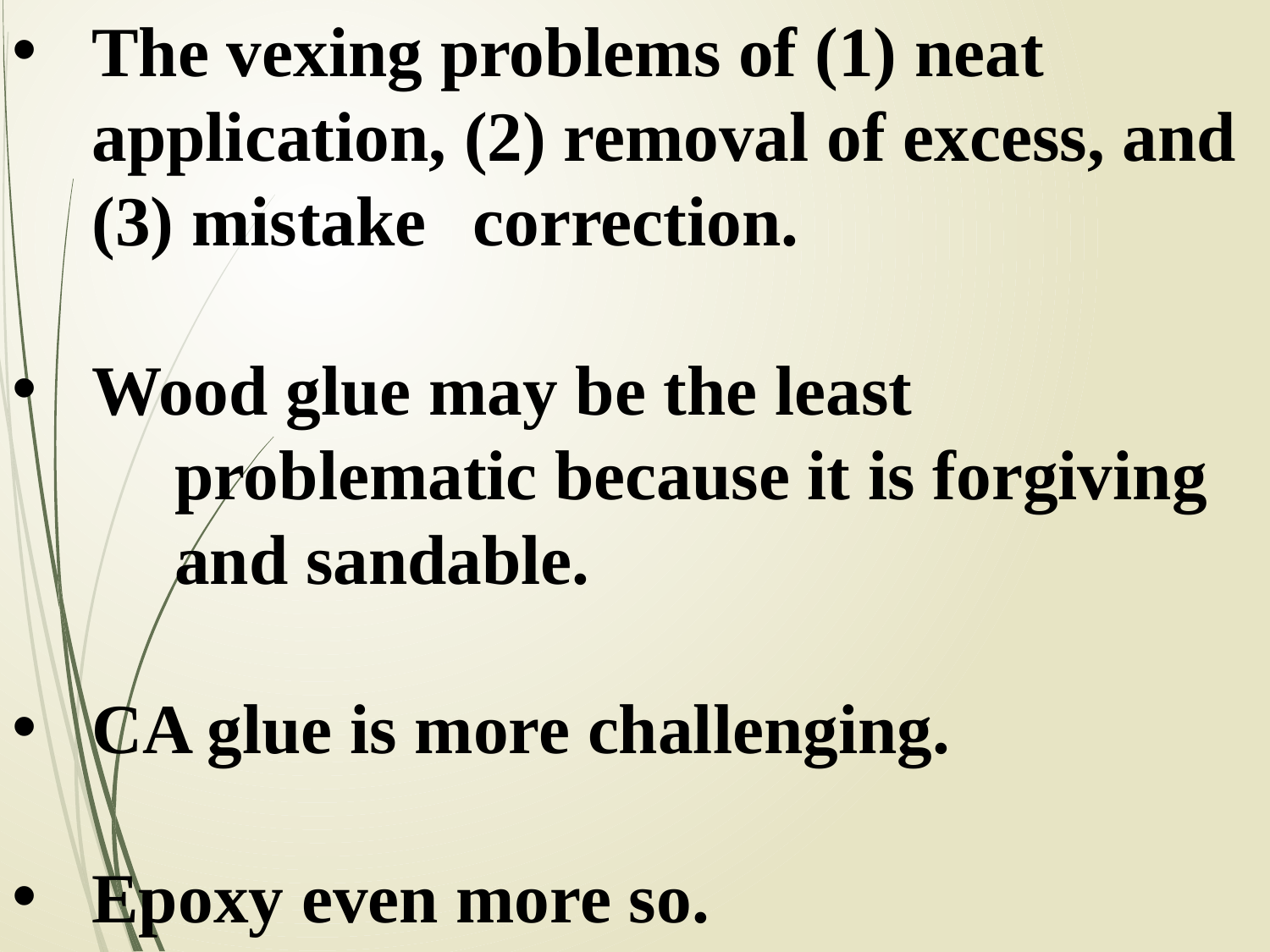

The vexing problems of (1) neat application, (2) removal of excess, and (3) mistake 	correction.

Wood glue may be the least
	  problematic because it is forgiving
	  and sandable.

CA glue is more challenging.

Epoxy even more so.